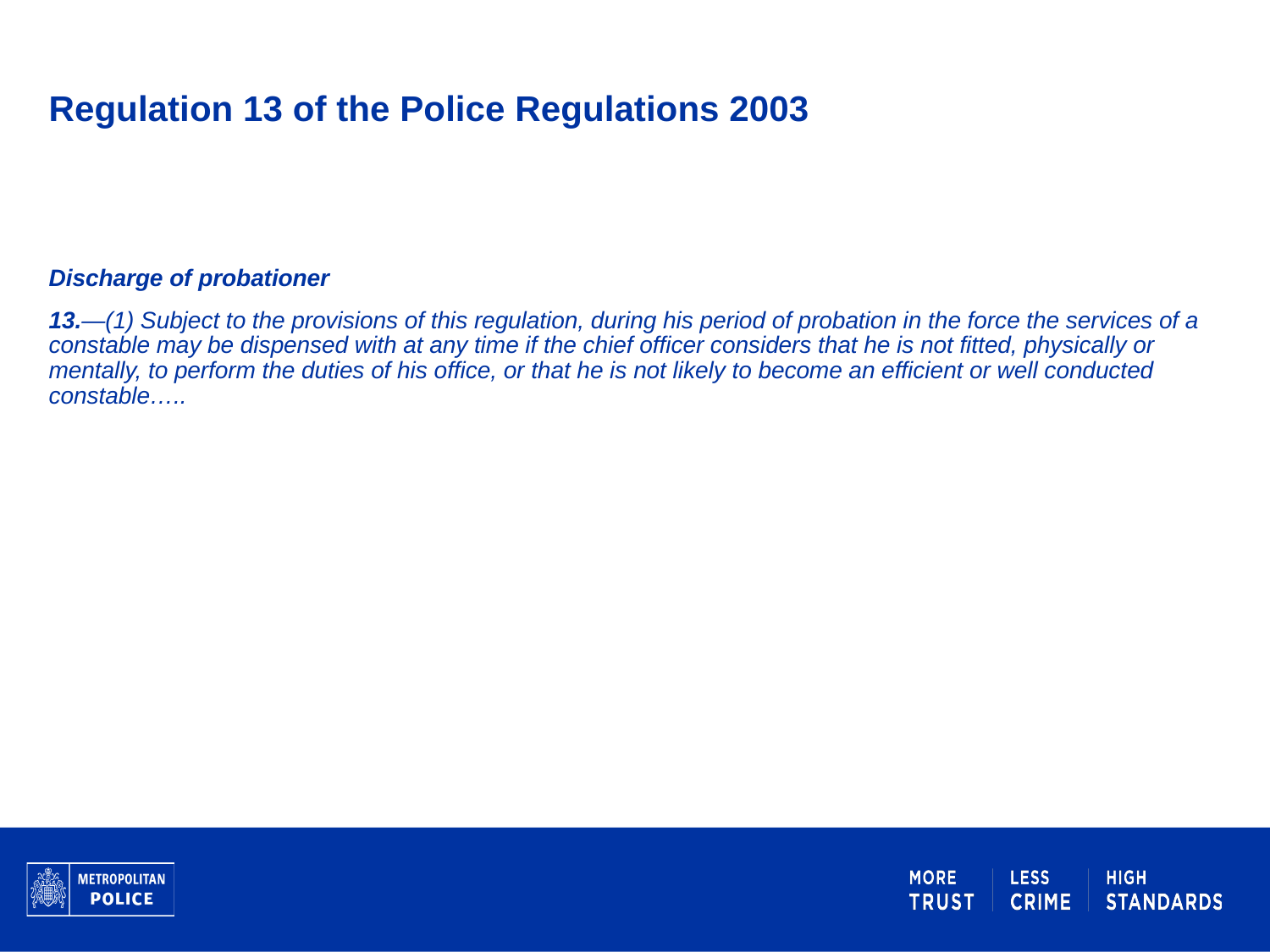

# Regulation 13 of the Police Regulations 2003

Discharge of probationer
13.—(1) Subject to the provisions of this regulation, during his period of probation in the force the services of a constable may be dispensed with at any time if the chief officer considers that he is not fitted, physically or mentally, to perform the duties of his office, or that he is not likely to become an efficient or well conducted constable…..